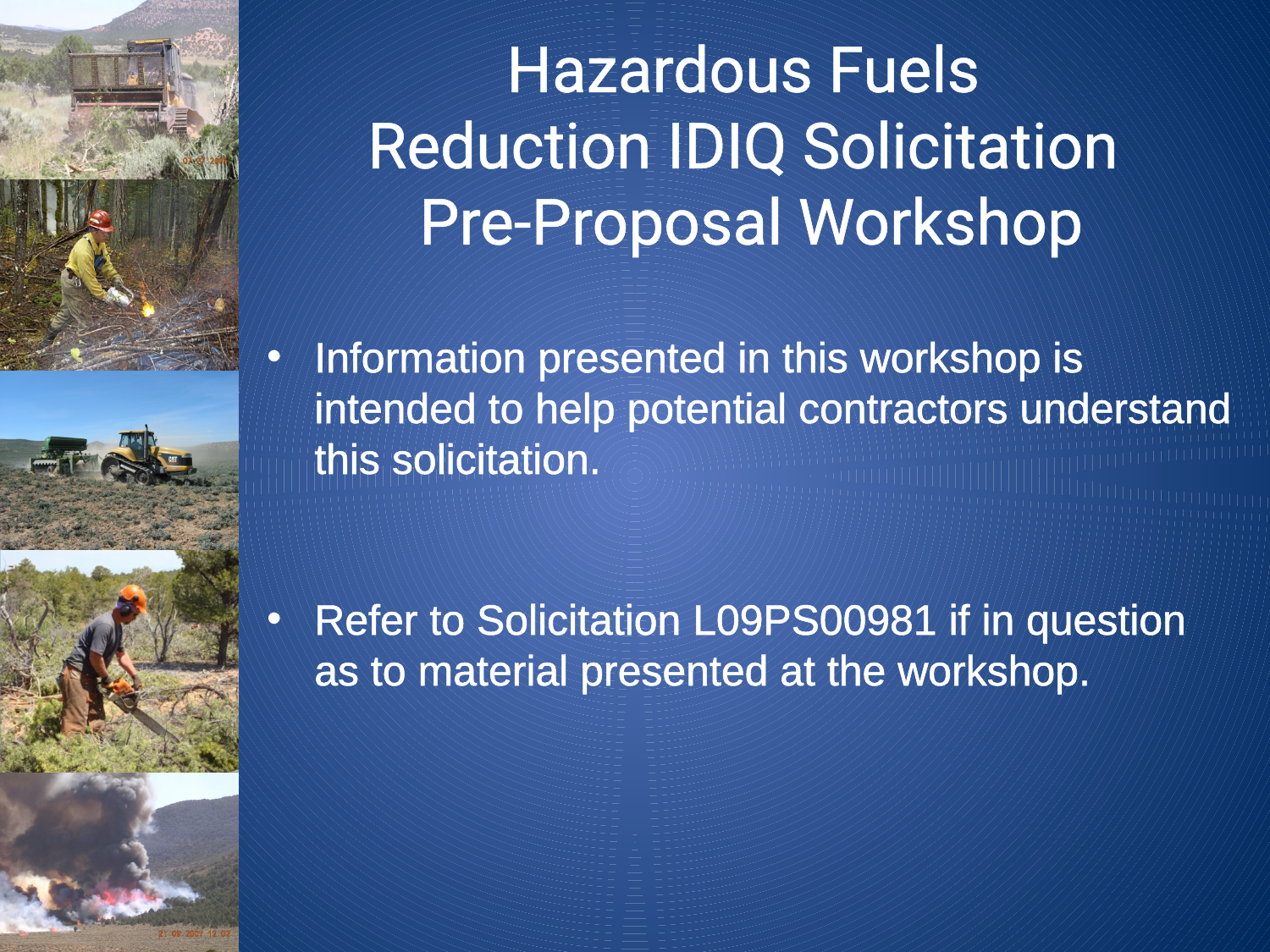

# Hazardous Fuels Reduction IDIQ Solicitation Pre-Proposal Workshop
Information presented in this workshop is intended to help potential contractors understand this solicitation.

Refer to Solicitation L09PS00981 if in question as to material presented at the workshop.